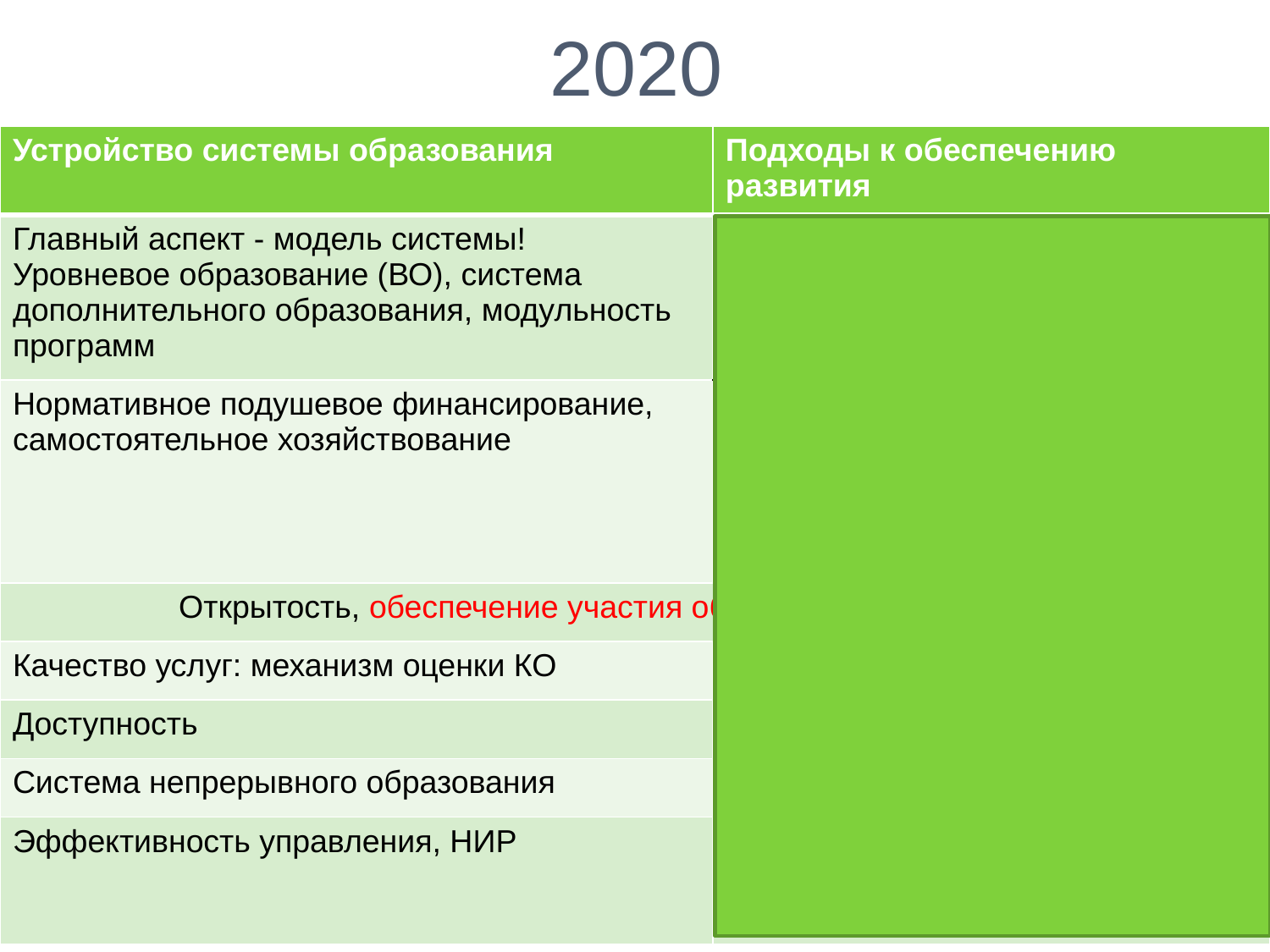

# 2020
| Устройство системы образования | Подходы к обеспечению развития |
| --- | --- |
| Главный аспект - модель системы! Уровневое образование (ВО), система дополнительного образования, модульность программ | Проектный, командный, поддержка лидеров, комплексность решений |
| Нормативное подушевое финансирование, самостоятельное хозяйствование | «Деньги в обмен на обязательства», фонды целевого капитала, конкурсное распределение средств, адресность помощи |
| Открытость, обеспечение участия общественности и бизнеса |  |
| Качество услуг: механизм оценки КО | СОТх |
| Доступность | ИКТ, E-learning |
| Система непрерывного образования |  |
| Эффективность управления, НИР | Система повышения квалификации, учебные ресурсные центры |